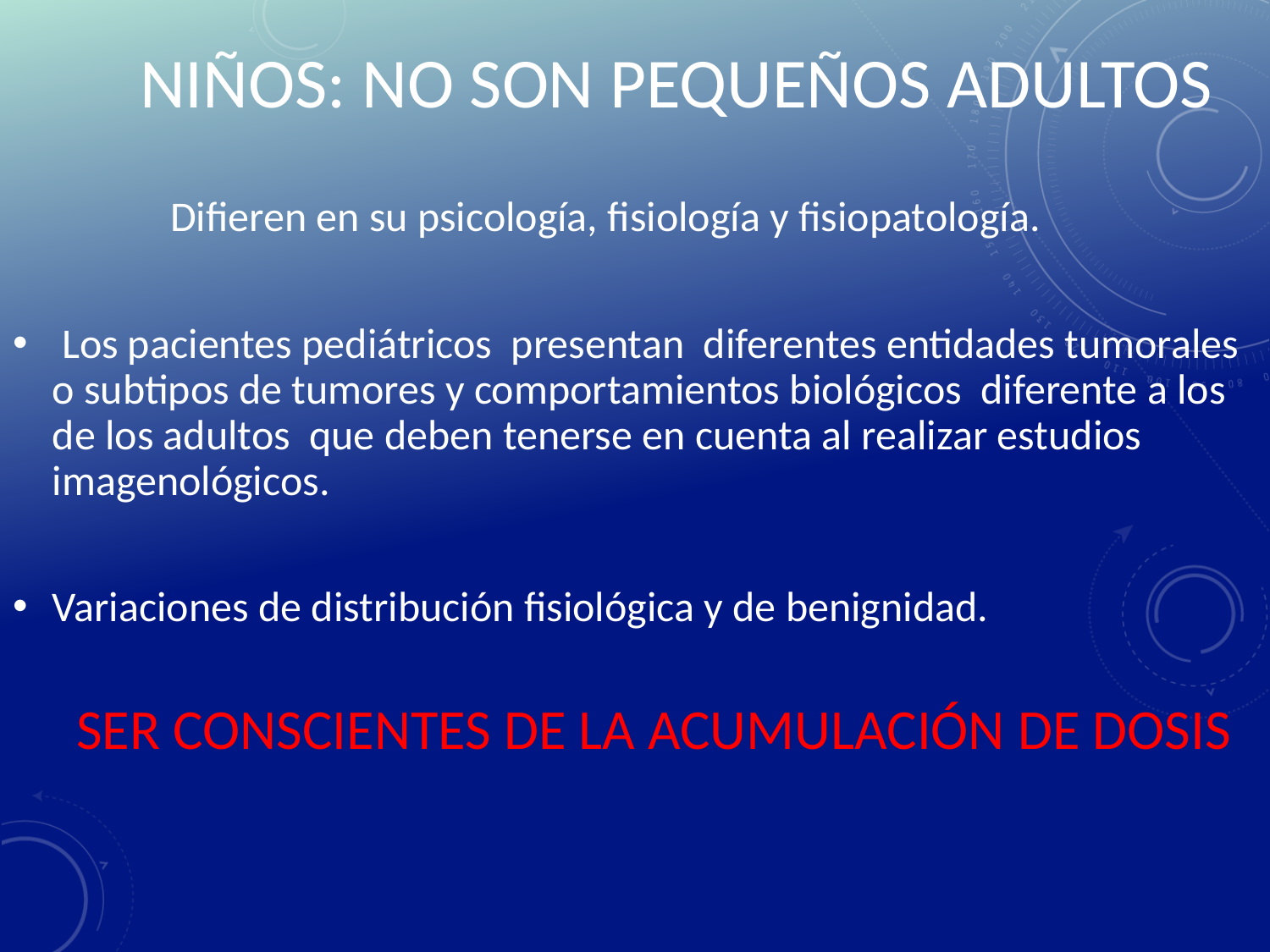

# NIÑOS: NO SON PEQUEÑOS ADULTOS

	                     Difieren en su psicología, fisiología y fisiopatología.

 Los pacientes pediátricos  presentan  diferentes entidades tumorales o subtipos de tumores y comportamientos biológicos  diferente a los de los adultos  que deben tenerse en cuenta al realizar estudios  imagenológicos.

Variaciones de distribución fisiológica y de benignidad.

SER CONSCIENTES DE LA ACUMULACIÓN DE DOSIS